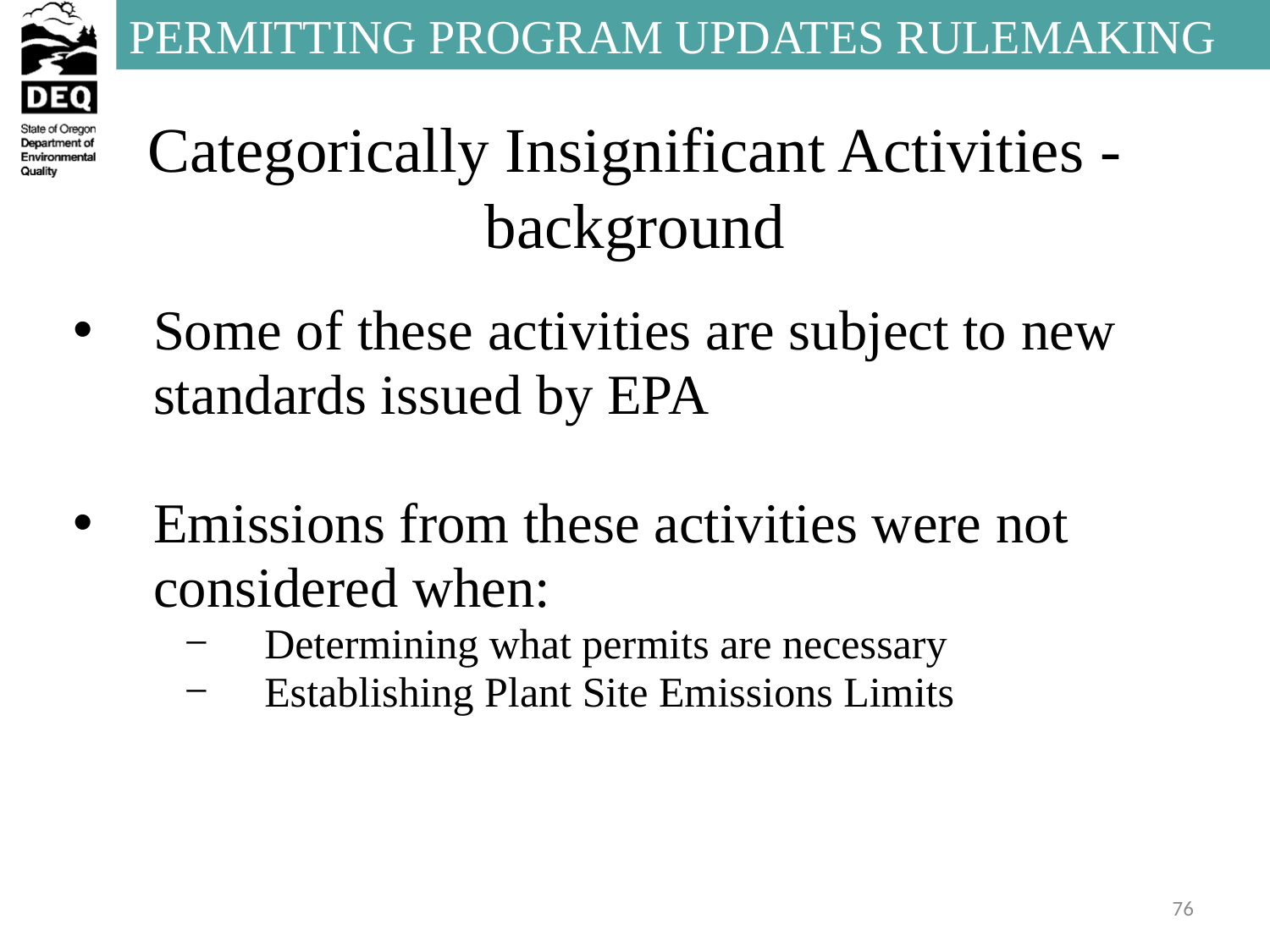

# Categorically Insignificant Activities - background
Some of these activities are subject to new standards issued by EPA

Emissions from these activities were not considered when:
Determining what permits are necessary
Establishing Plant Site Emissions Limits
76